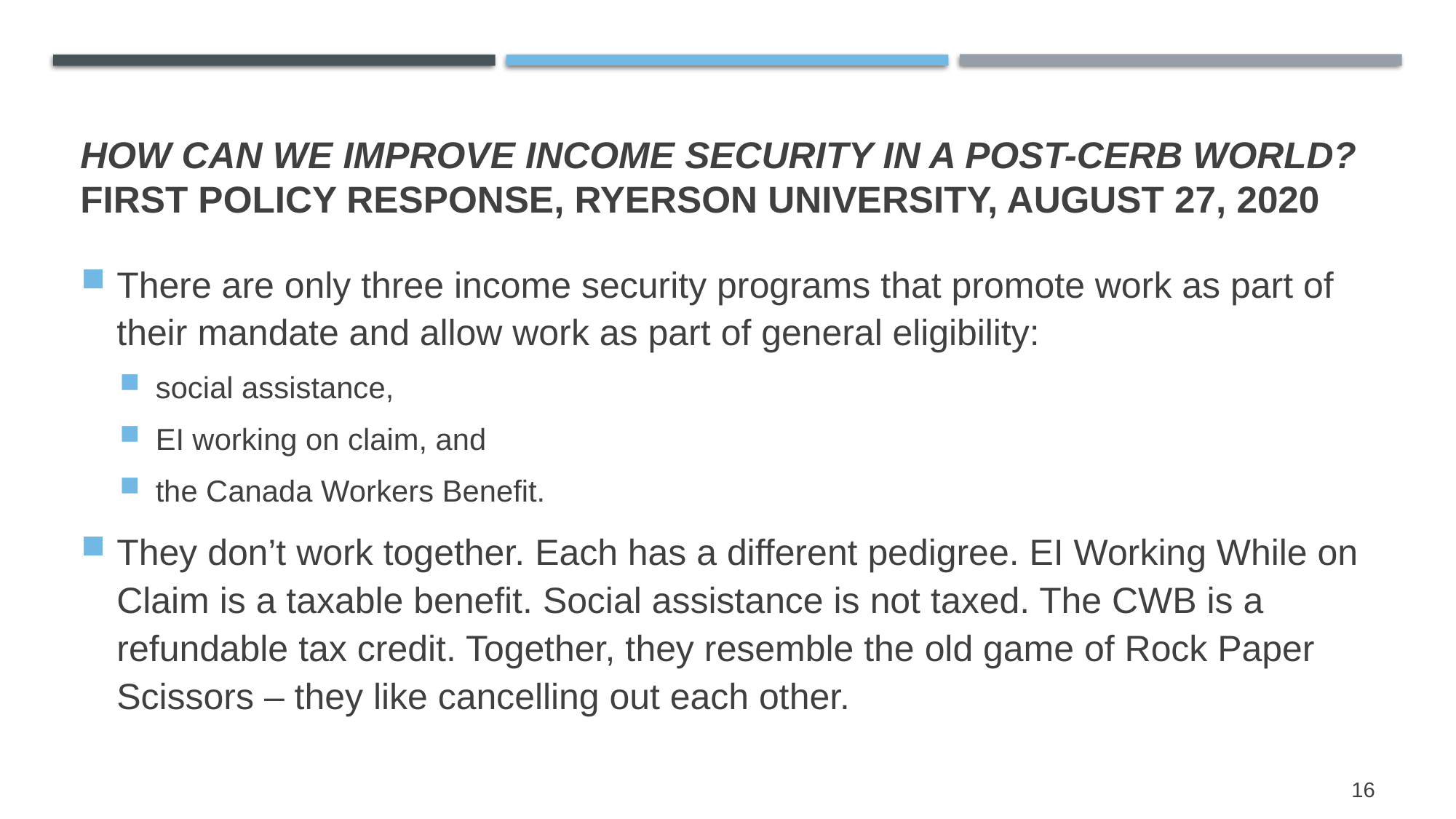

# How can we improve income security in a post-CERB world? First policy Response, Ryerson University, August 27, 2020
There are only three income security programs that promote work as part of their mandate and allow work as part of general eligibility:
social assistance,
EI working on claim, and
the Canada Workers Benefit.
They don’t work together. Each has a different pedigree. EI Working While on Claim is a taxable benefit. Social assistance is not taxed. The CWB is a refundable tax credit. Together, they resemble the old game of Rock Paper Scissors – they like cancelling out each other.
16